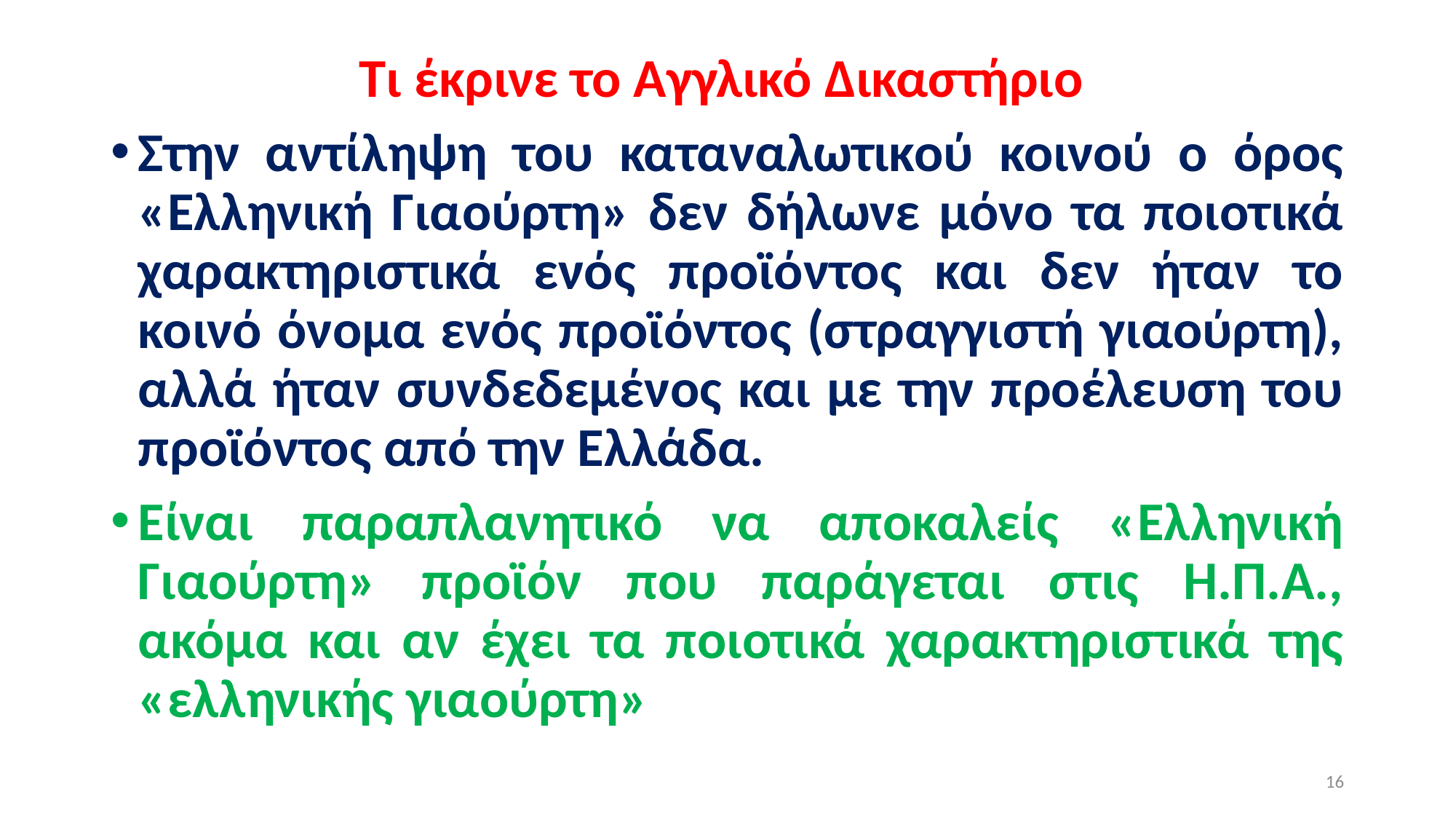

Τι έκρινε το Αγγλικό Δικαστήριο
Στην αντίληψη του καταναλωτικού κοινού ο όρος «Ελληνική Γιαούρτη» δεν δήλωνε μόνο τα ποιοτικά χαρακτηριστικά ενός προϊόντος και δεν ήταν το κοινό όνομα ενός προϊόντος (στραγγιστή γιαούρτη), αλλά ήταν συνδεδεμένος και με την προέλευση του προϊόντος από την Ελλάδα.
Είναι παραπλανητικό να αποκαλείς «Ελληνική Γιαούρτη» προϊόν που παράγεται στις Η.Π.Α., ακόμα και αν έχει τα ποιοτικά χαρακτηριστικά της «ελληνικής γιαούρτη»
16